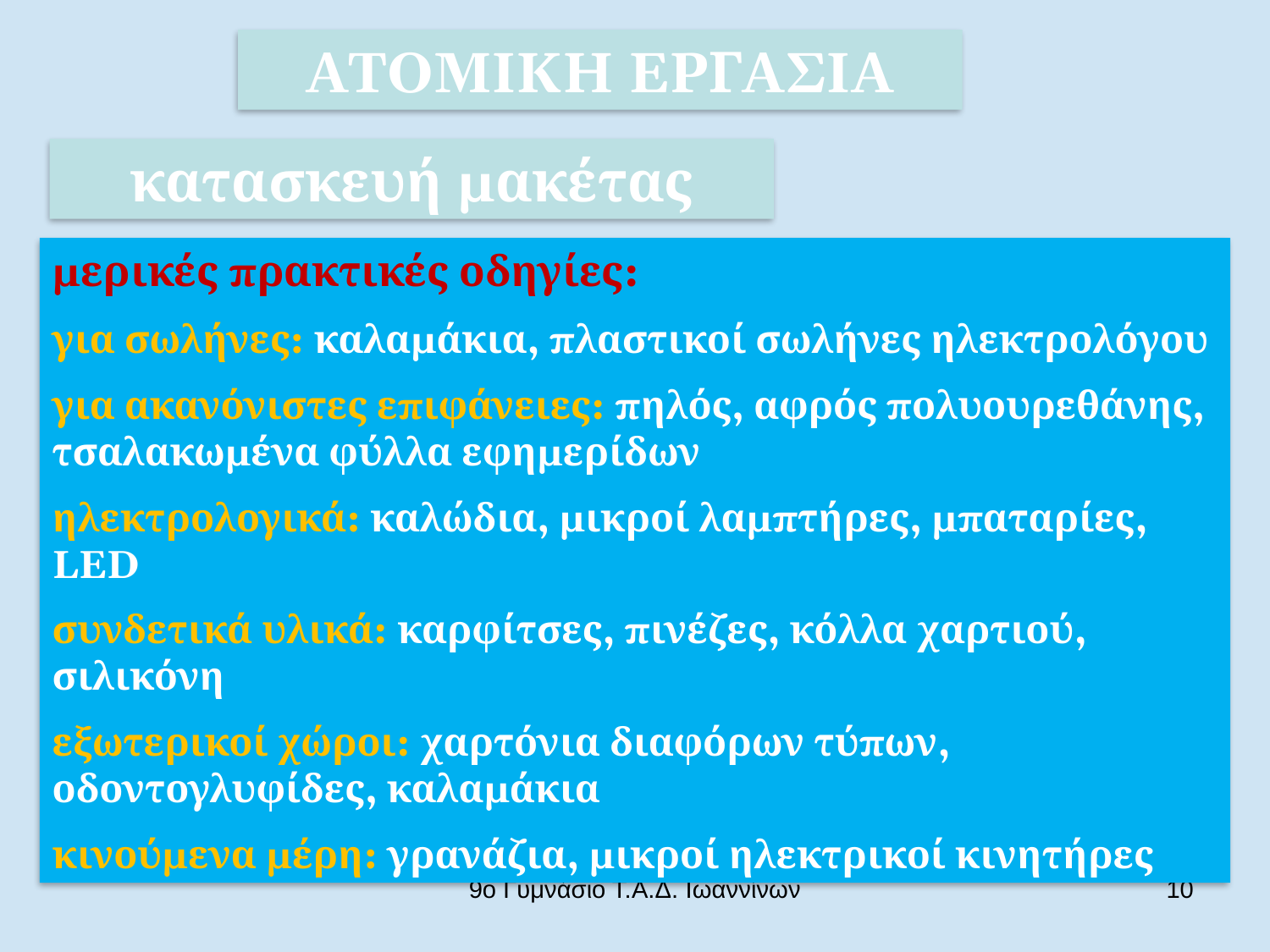

ΑΤΟΜΙΚΗ ΕΡΓΑΣΙΑ
κατασκευή μακέτας
μερικές πρακτικές οδηγίες:
για σωλήνες: καλαμάκια, πλαστικοί σωλήνες ηλεκτρολόγου
για ακανόνιστες επιφάνειες: πηλός, αφρός πολυουρεθάνης, τσαλακωμένα φύλλα εφημερίδων
ηλεκτρολογικά: καλώδια, μικροί λαμπτήρες, μπαταρίες, LED
συνδετικά υλικά: καρφίτσες, πινέζες, κόλλα χαρτιού, σιλικόνη
εξωτερικοί χώροι: χαρτόνια διαφόρων τύπων, οδοντογλυφίδες, καλαμάκια
κινούμενα μέρη: γρανάζια, μικροί ηλεκτρικοί κινητήρες
9ο Γυμνάσιο Τ.Α.Δ. Ιωαννίνων
10